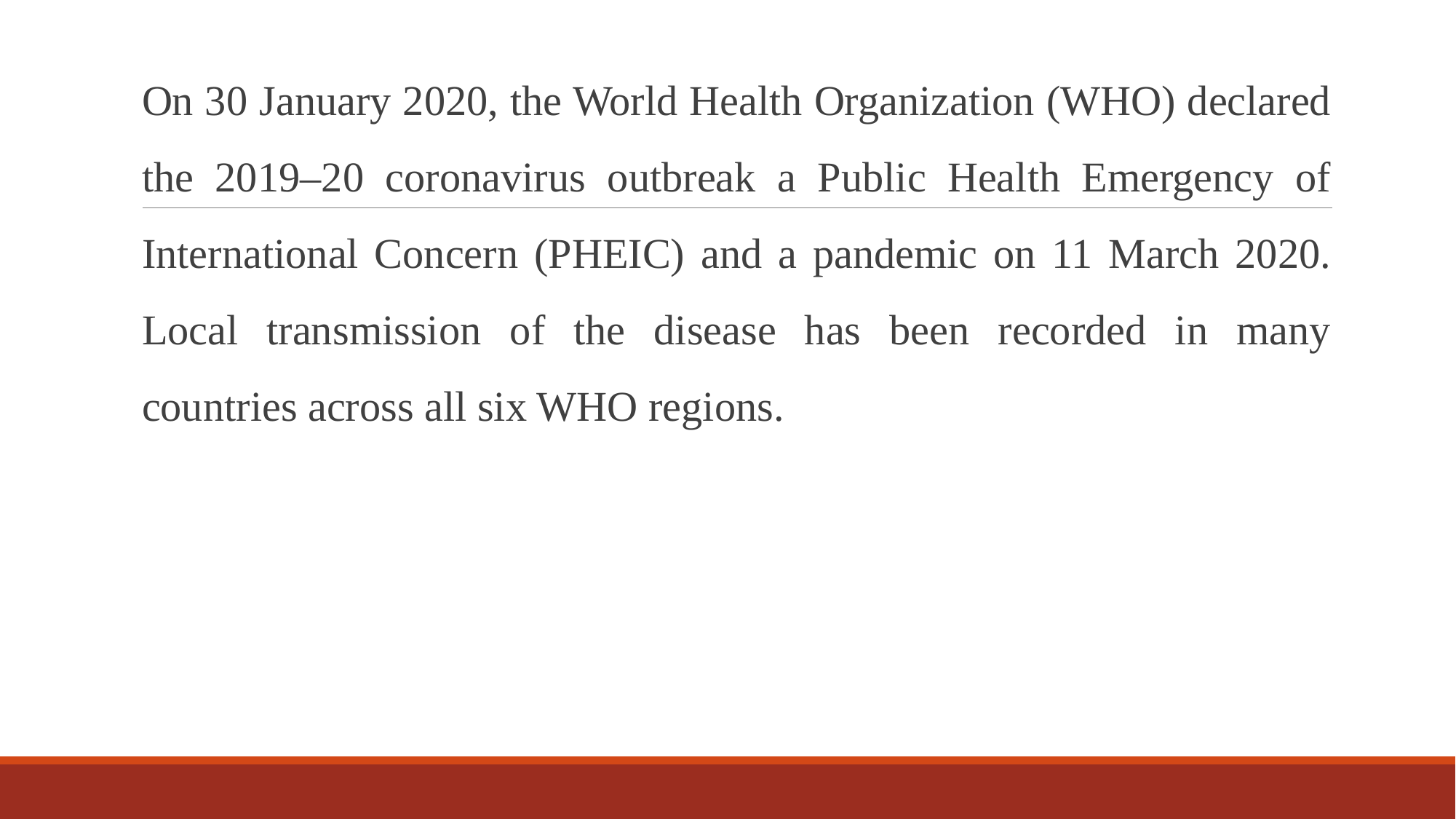

On 30 January 2020, the World Health Organization (WHO) declared the 2019–20 coronavirus outbreak a Public Health Emergency of International Concern (PHEIC) and a pandemic on 11 March 2020. Local transmission of the disease has been recorded in many countries across all six WHO regions.